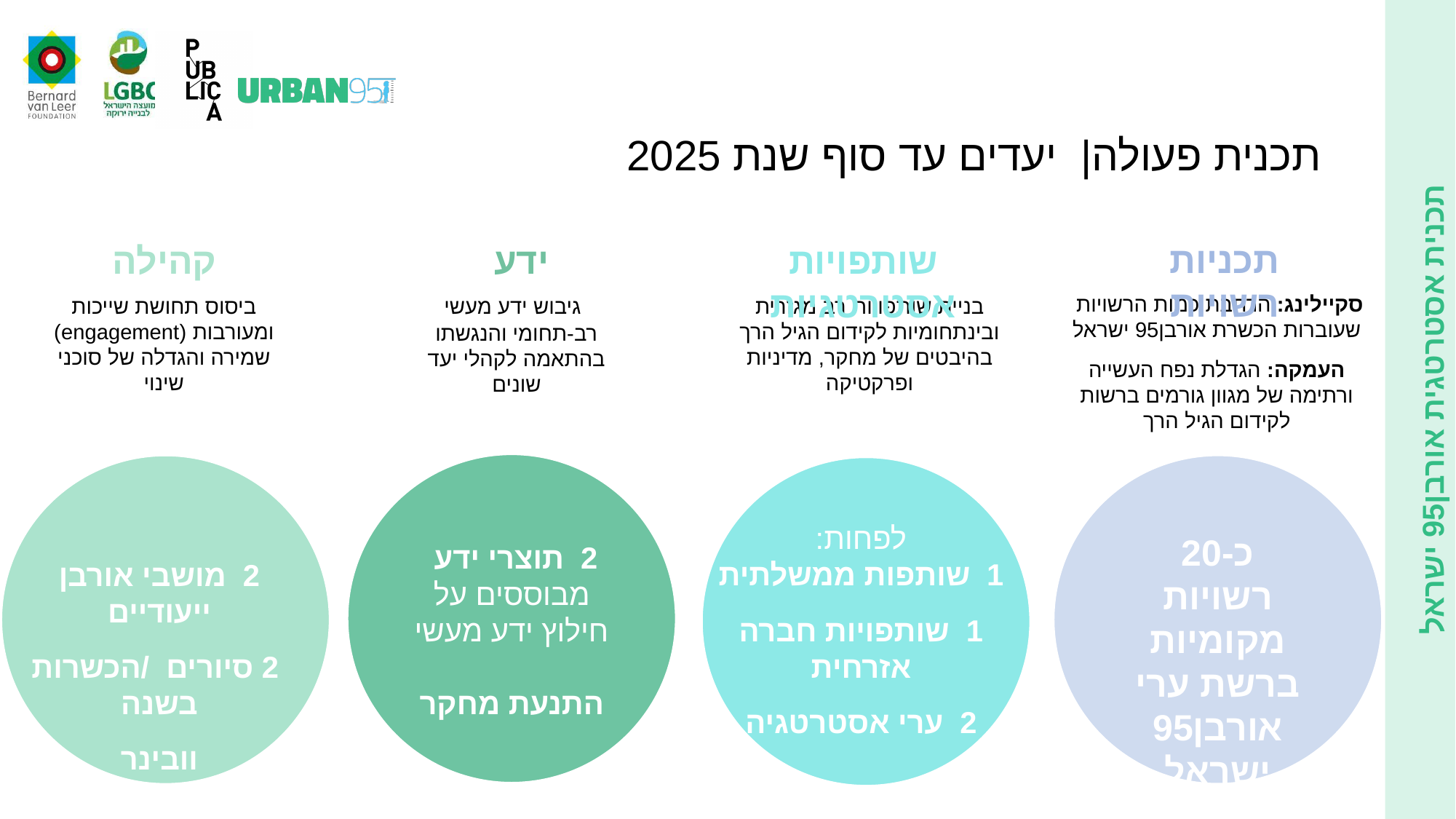

תכנית פעולה|  יעדים עד סוף שנת 2025
תכניות רשויות
שותפויות אסטרטגיות
ידע
קהילה
 גיבוש ידע מעשי רב-תחומי והנגשתו בהתאמה לקהלי יעד שונים
סקיילינג: הרחבת כמות הרשויות  שעוברות הכשרת אורבן95 ישראל

העמקה: הגדלת נפח העשייה ורתימה של מגוון גורמים ברשות לקידום הגיל הרך
ביסוס תחושת שייכות ומעורבות (engagement)
שמירה והגדלה של סוכני שינוי
בניית שותפויות רב מגזרית ובינתחומיות לקידום הגיל הרך בהיבטים של מחקר, מדיניות ופרקטיקה

לפחות:
1  שותפות ממשלתית

1  שותפויות חברה אזרחית

2  ערי אסטרטגיה
כ-20 רשויות מקומיות ברשת ערי אורבן95 ישראל
2  תוצרי ידע
מבוססים על חילוץ ידע מעשי
התנעת מחקר
2  מושבי אורבן ייעודיים

 2 סיורים  /הכשרות בשנה

וובינר